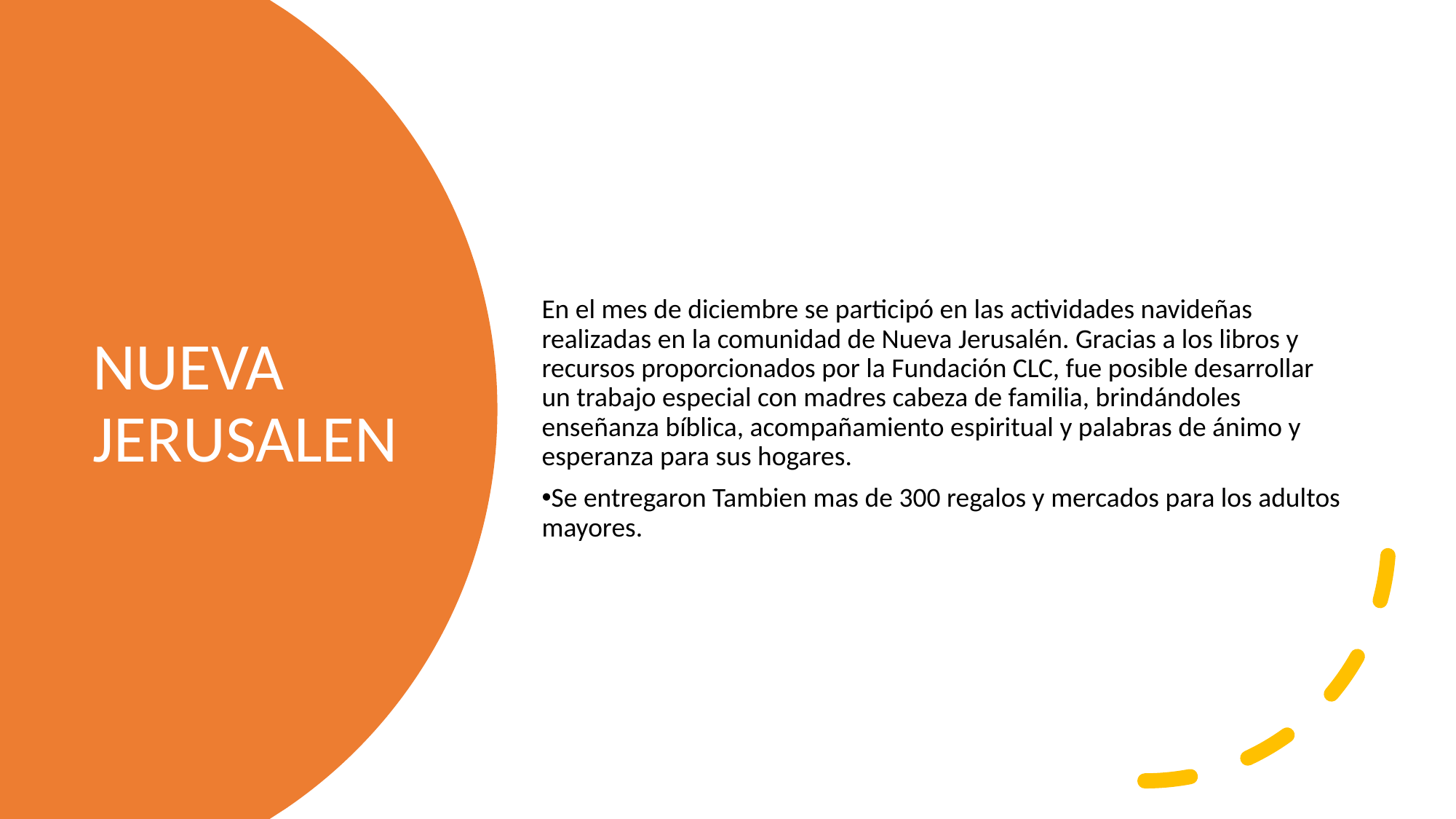

En el mes de diciembre se participó en las actividades navideñas realizadas en la comunidad de Nueva Jerusalén. Gracias a los libros y recursos proporcionados por la Fundación CLC, fue posible desarrollar un trabajo especial con madres cabeza de familia, brindándoles enseñanza bíblica, acompañamiento espiritual y palabras de ánimo y esperanza para sus hogares.
Se entregaron Tambien mas de 300 regalos y mercados para los adultos mayores.
# NUEVA JERUSALEN